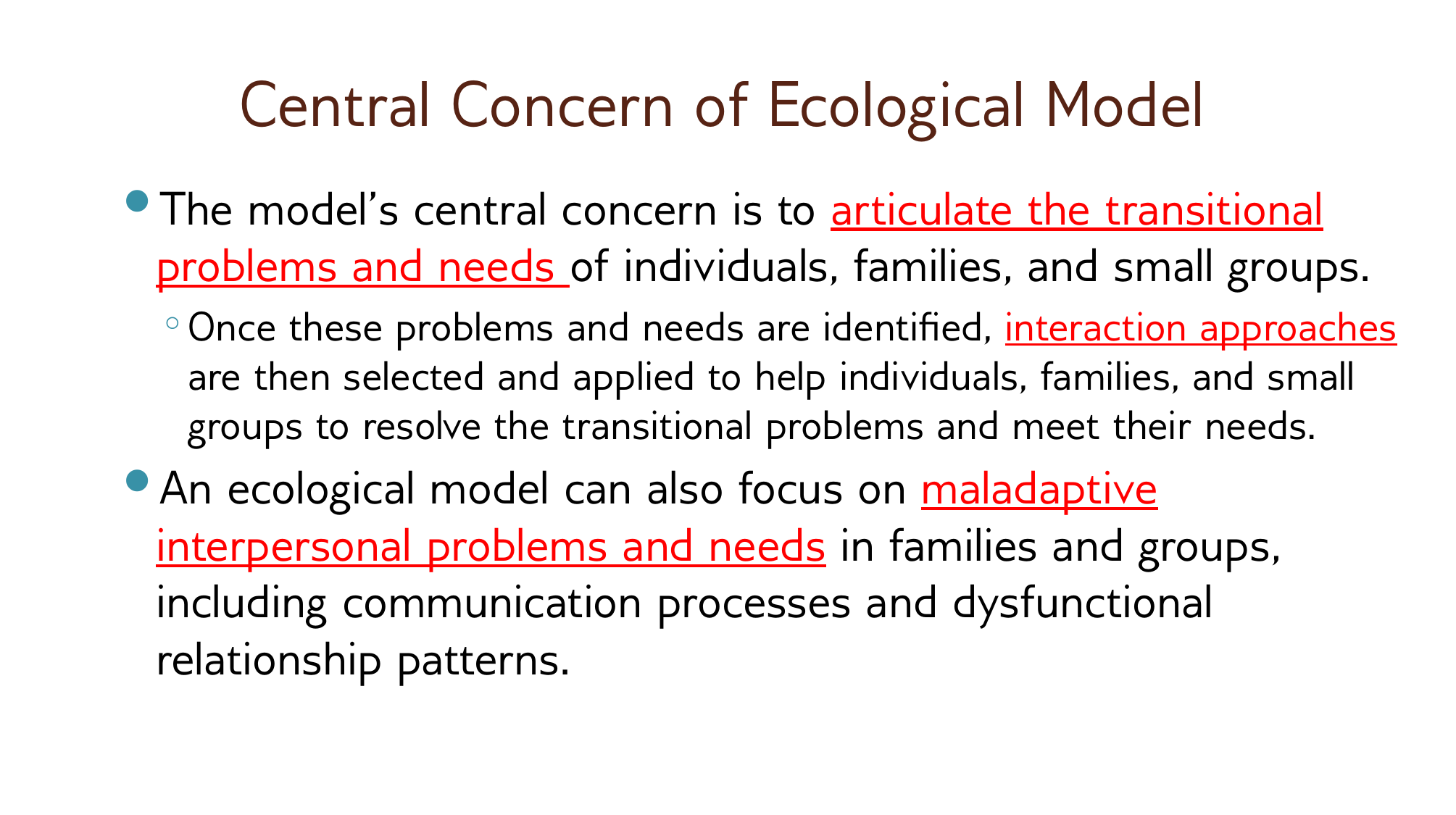

# Central Concern of Ecological Model
The model’s central concern is to articulate the transitional problems and needs of individuals, families, and small groups.
Once these problems and needs are identified, interaction approaches are then selected and applied to help individuals, families, and small groups to resolve the transitional problems and meet their needs.
An ecological model can also focus on maladaptive interpersonal problems and needs in families and groups, including communication processes and dysfunctional relationship patterns.